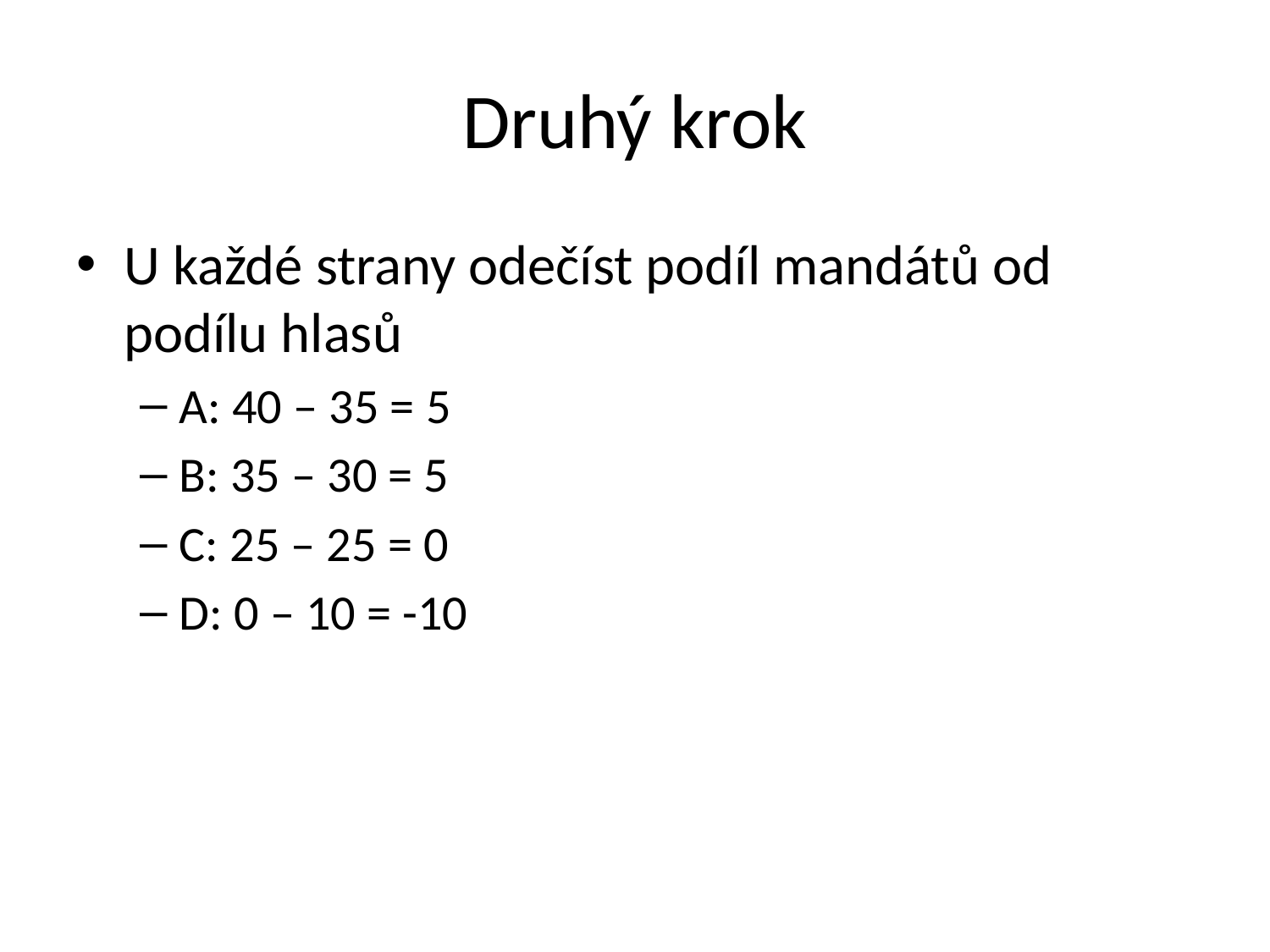

# Druhý krok
U každé strany odečíst podíl mandátů od podílu hlasů
A: 40 – 35 = 5
B: 35 – 30 = 5
C: 25 – 25 = 0
D: 0 – 10 = -10